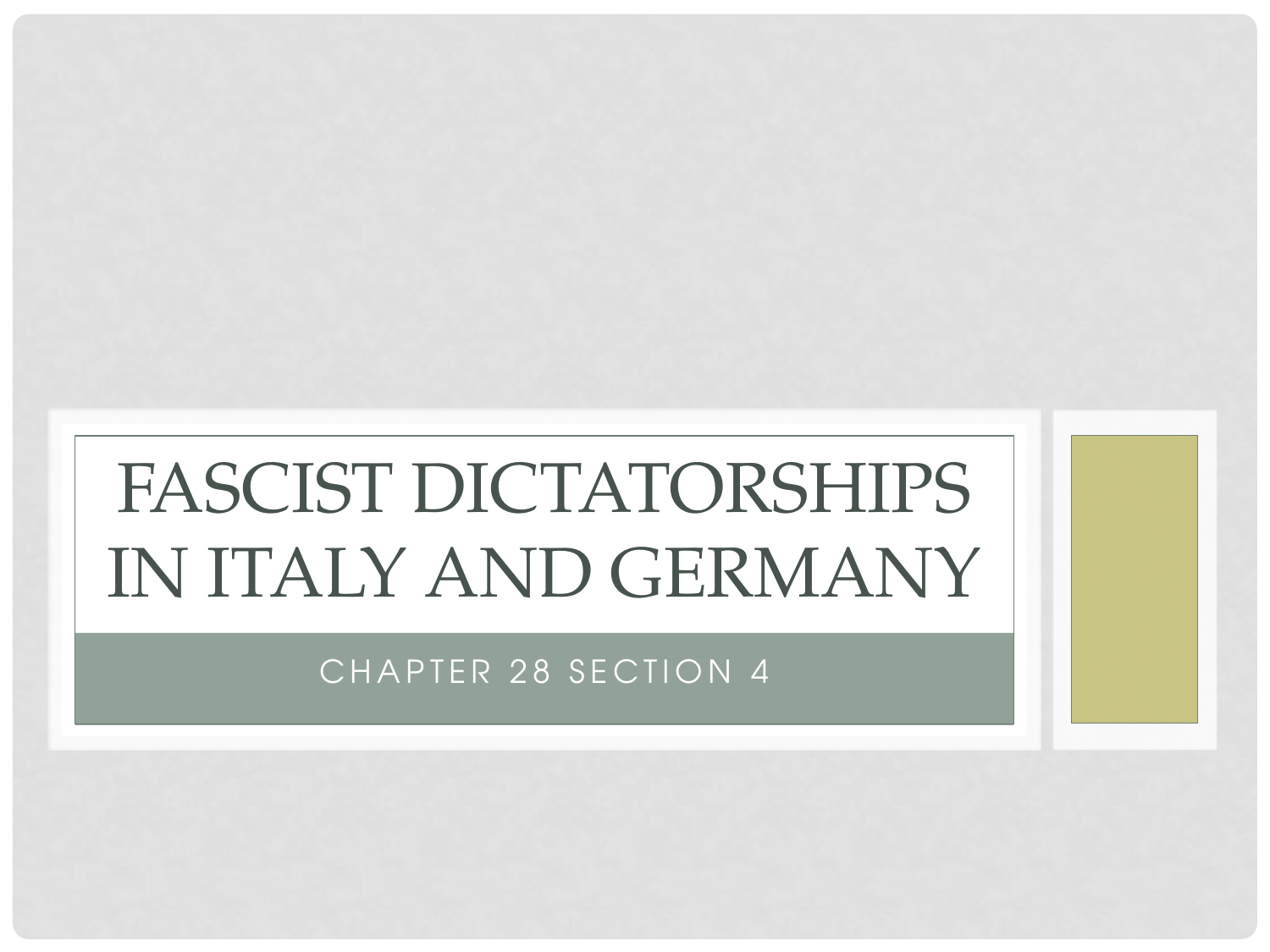

# Fascist Dictatorships in Italy and Germany
Chapter 28 Section 4